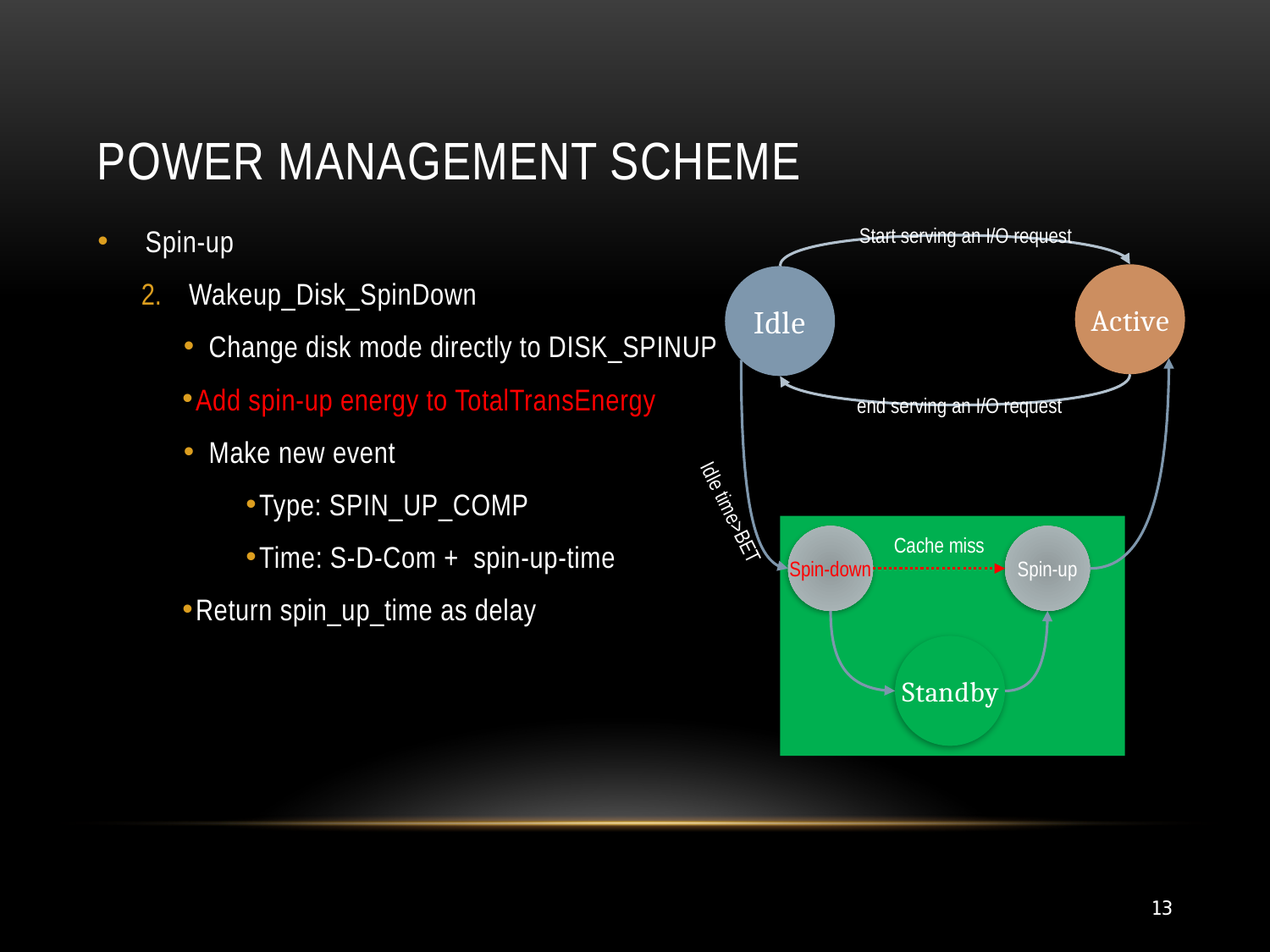

# Power management scheme
Spin-up
Wakeup_Disk_SpinDown
Change disk mode directly to DISK_SPINUP
Add spin-up energy to TotalTransEnergy
Make new event
Type: SPIN_UP_COMP
Time: S-D-Com +  spin-up-time
Return spin_up_time as delay

Start serving an I/O request
Active
Idle
end serving an I/O request
Idle time>BET

Spin-down
Cache miss
Spin-up
Standby
13